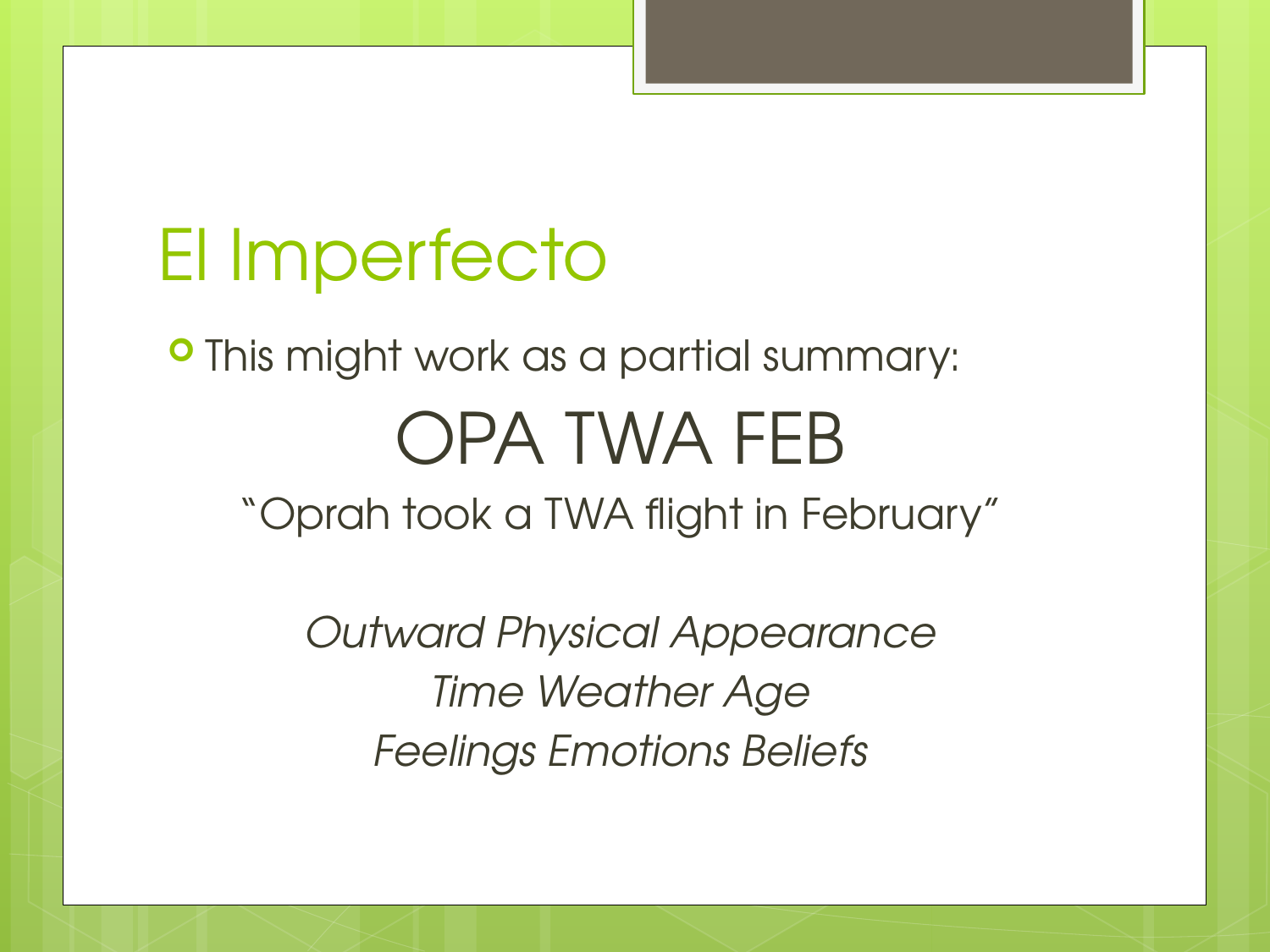

# El Imperfecto
This might work as a partial summary:
OPA TWA FEB
“Oprah took a TWA flight in February”

Outward Physical Appearance
Time Weather Age
Feelings Emotions Beliefs